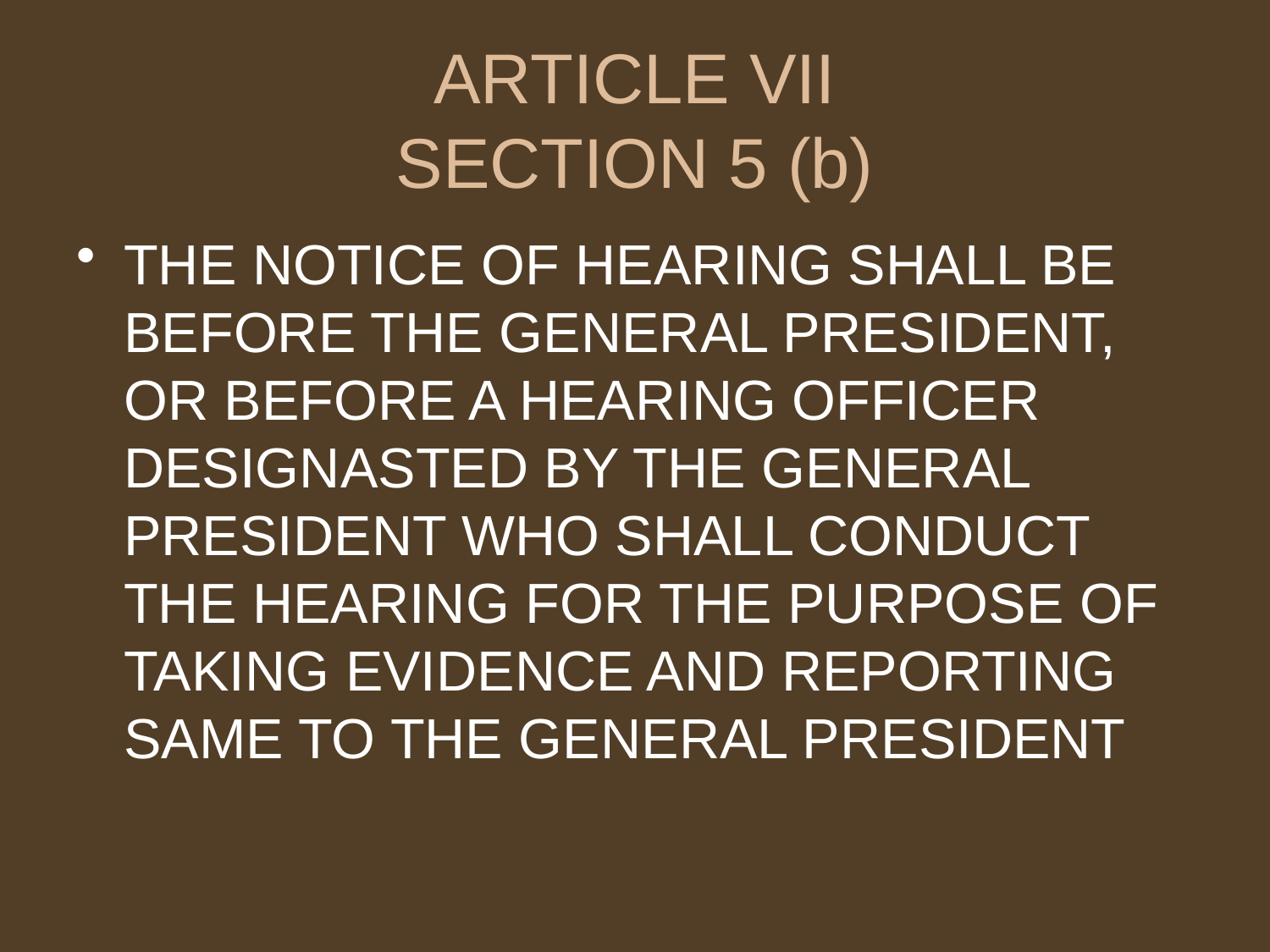

# ARTICLE VII SECTION 5 (b)
THE NOTICE OF HEARING SHALL BE BEFORE THE GENERAL PRESIDENT, OR BEFORE A HEARING OFFICER DESIGNASTED BY THE GENERAL PRESIDENT WHO SHALL CONDUCT THE HEARING FOR THE PURPOSE OF TAKING EVIDENCE AND REPORTING SAME TO THE GENERAL PRESIDENT